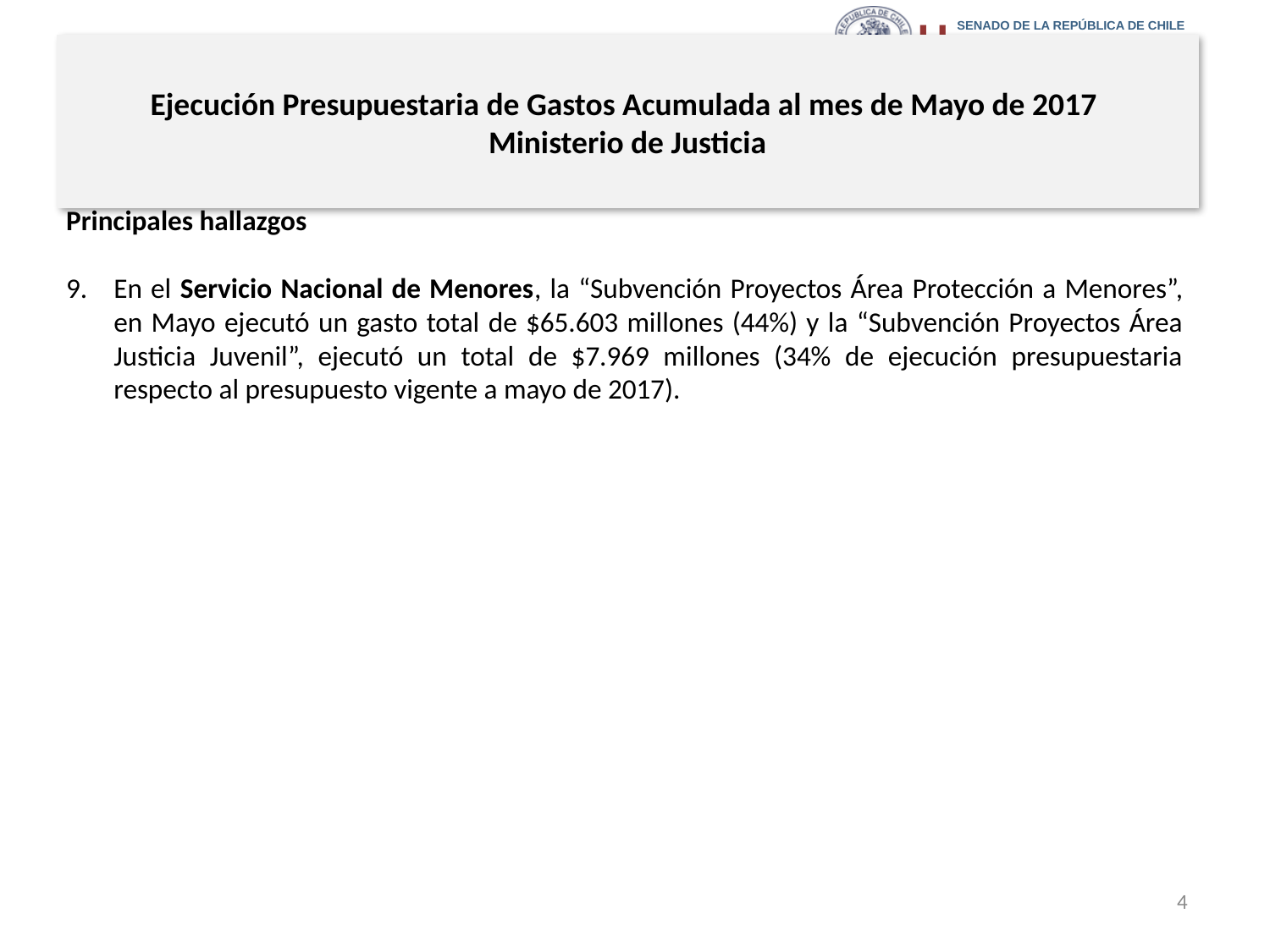

# Ejecución Presupuestaria de Gastos Acumulada al mes de Mayo de 2017 Ministerio de Justicia
Principales hallazgos

En el Servicio Nacional de Menores, la “Subvención Proyectos Área Protección a Menores”, en Mayo ejecutó un gasto total de $65.603 millones (44%) y la “Subvención Proyectos Área Justicia Juvenil”, ejecutó un total de $7.969 millones (34% de ejecución presupuestaria respecto al presupuesto vigente a mayo de 2017).

4